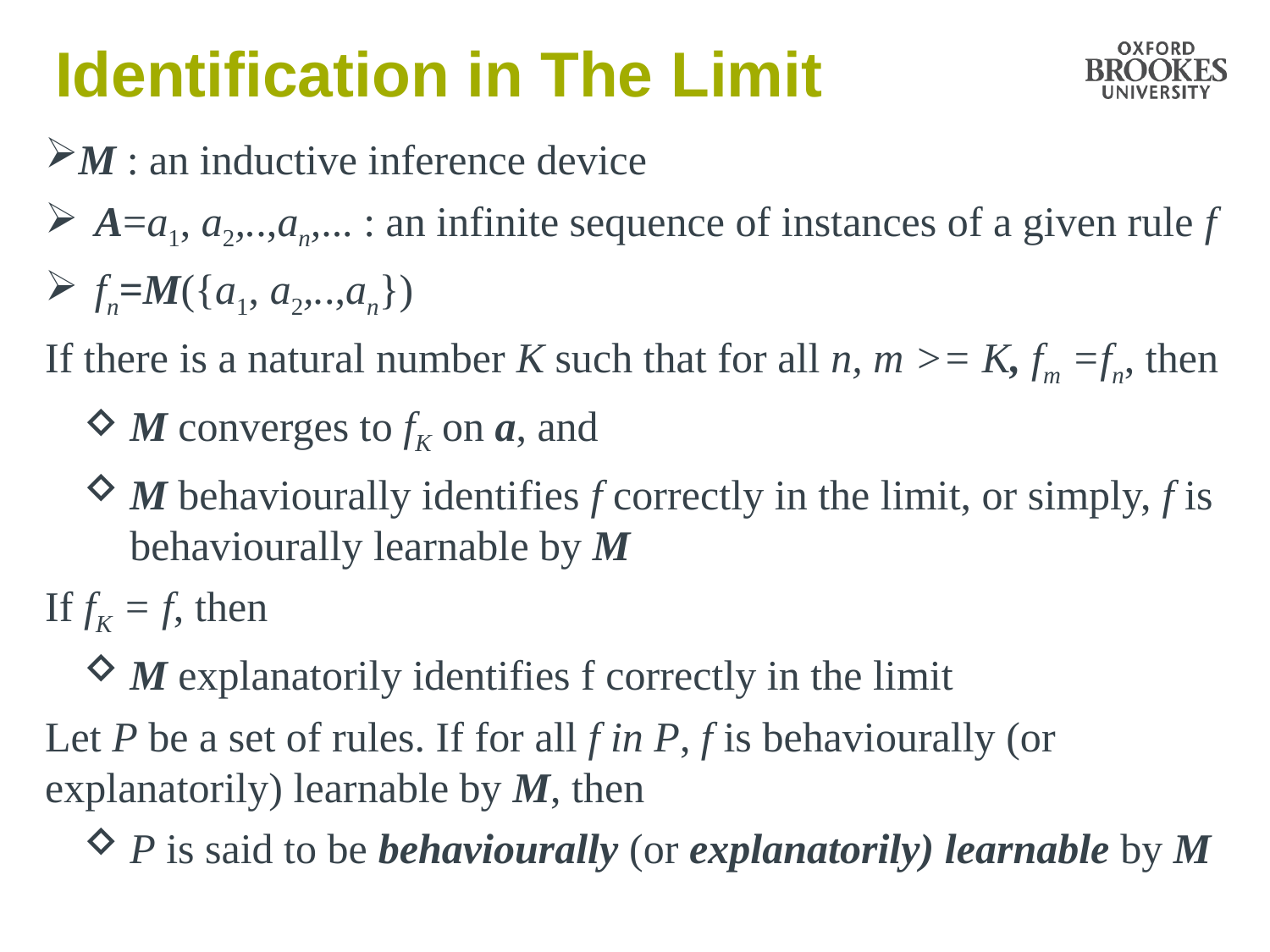

# Identification in The Limit
M : an inductive inference device
A=a1, a2,..,an,... : an infinite sequence of instances of a given rule f
fn=M({a1, a2,..,an})
If there is a natural number K such that for all n, m >= K, fm =fn, then
M converges to fK on a, and
M behaviourally identifies f correctly in the limit, or simply, f is behaviourally learnable by M
If fK = f, then
M explanatorily identifies f correctly in the limit
Let P be a set of rules. If for all f in P, f is behaviourally (or explanatorily) learnable by M, then
P is said to be behaviourally (or explanatorily) learnable by M